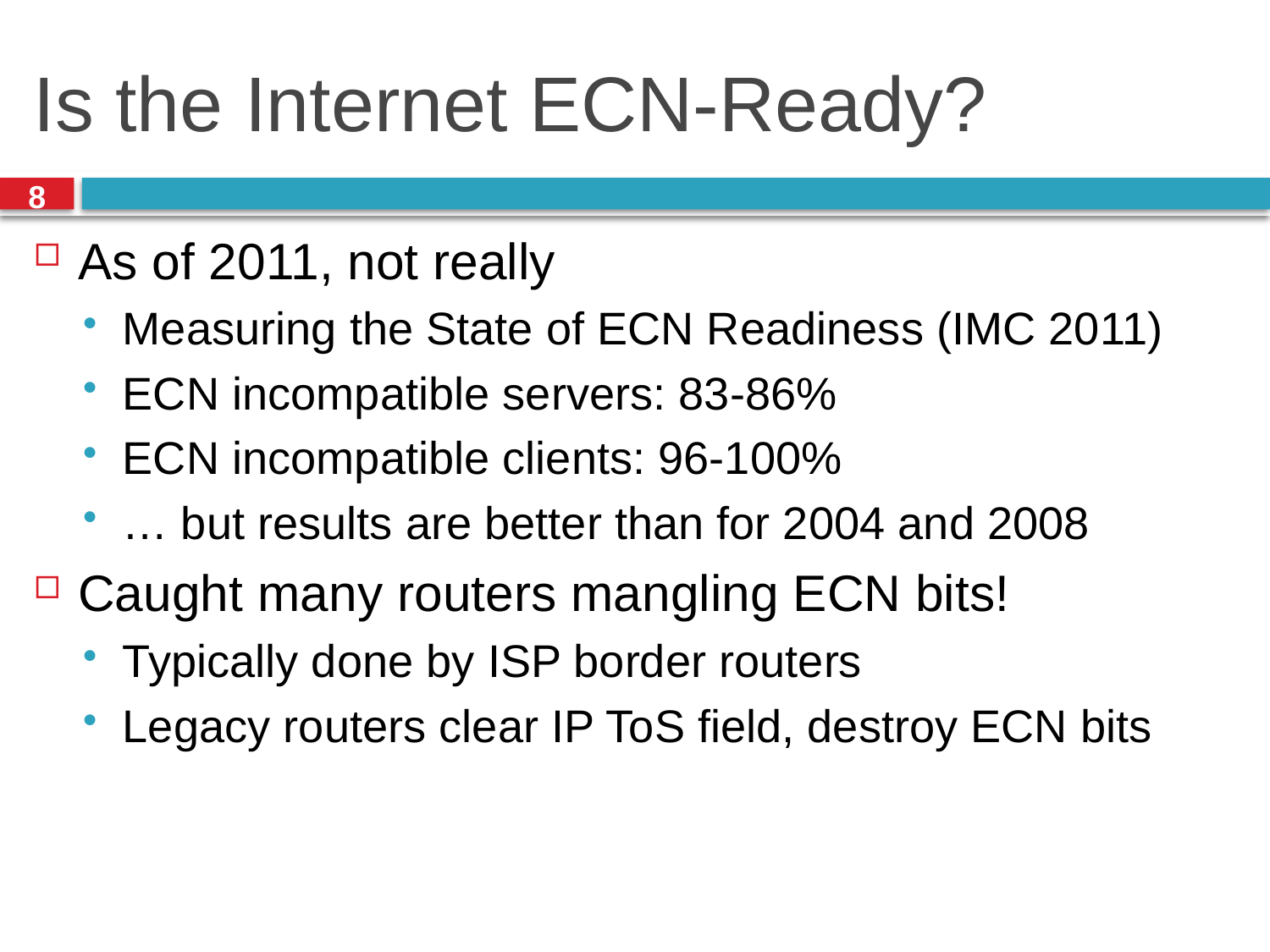

# Is the Internet ECN-Ready?
8
As of 2011, not really
Measuring the State of ECN Readiness (IMC 2011)
ECN incompatible servers: 83-86%
ECN incompatible clients: 96-100%
… but results are better than for 2004 and 2008
Caught many routers mangling ECN bits!
Typically done by ISP border routers
Legacy routers clear IP ToS field, destroy ECN bits